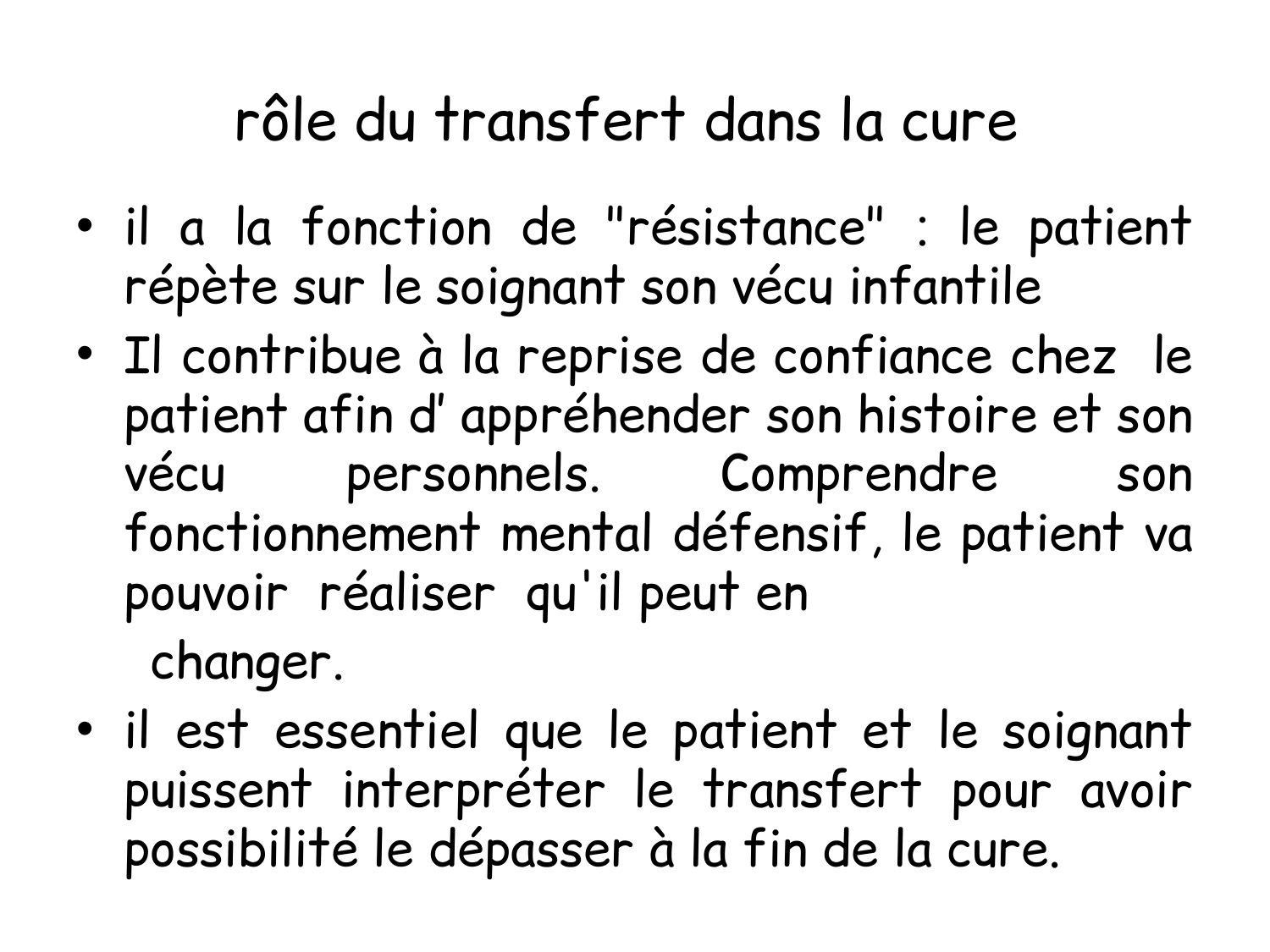

# rôle du transfert dans la cure
il a la fonction de "résistance" : le patient répète sur le soignant son vécu infantile
Il contribue à la reprise de confiance chez  le patient afin d’ appréhender son histoire et son vécu personnels. Comprendre son fonctionnement mental défensif, le patient va pouvoir  réaliser  qu'il peut en
     changer.
il est essentiel que le patient et le soignant puissent interpréter le transfert pour avoir possibilité le dépasser à la fin de la cure.